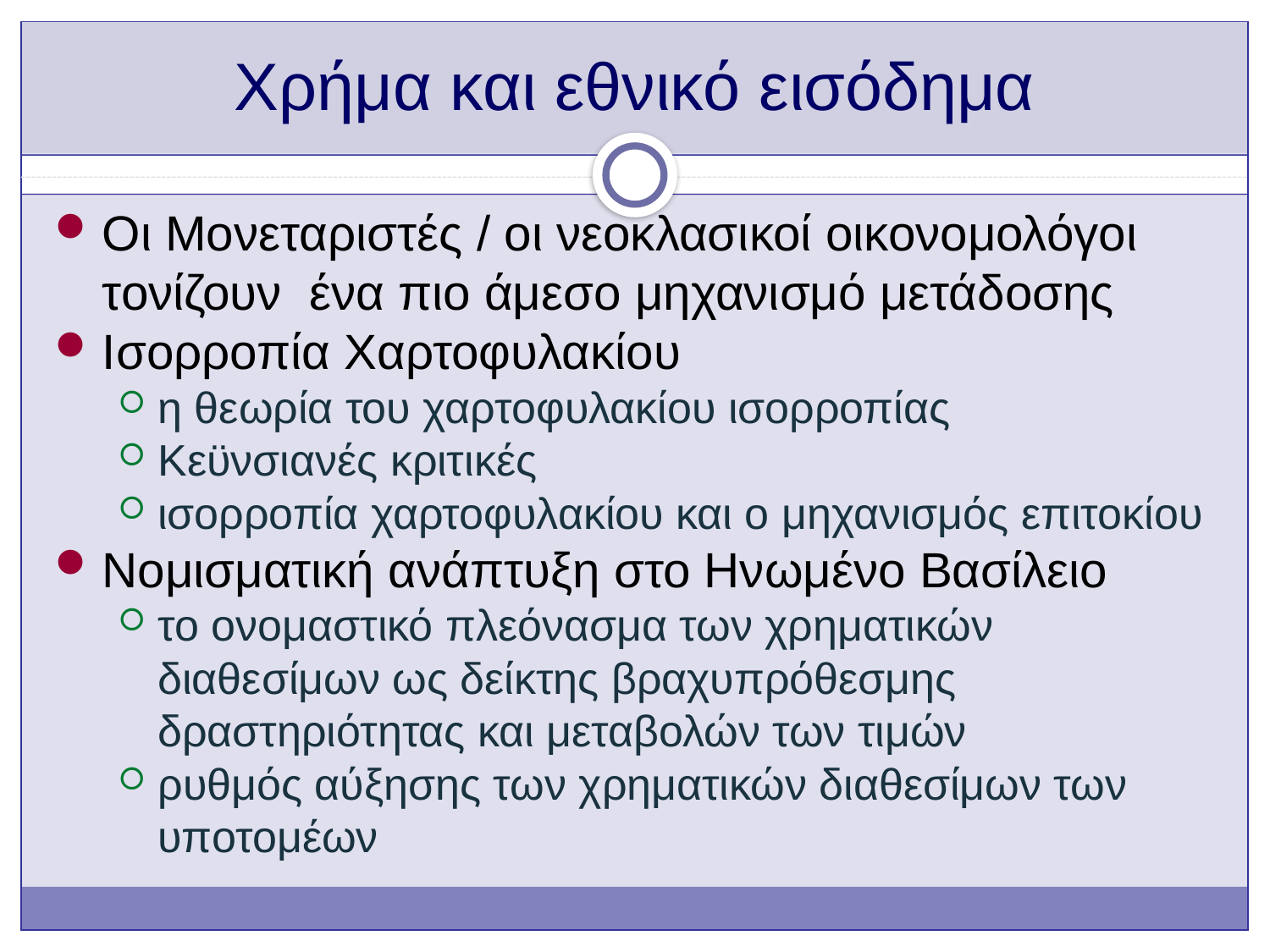

# Χρήμα και εθνικό εισόδημα
Οι Μονεταριστές / οι νεοκλασικοί οικονομολόγοι τονίζουν  ένα πιο άμεσο μηχανισμό μετάδοσης
Ισορροπία Χαρτοφυλακίου
η θεωρία του χαρτοφυλακίου ισορροπίας
Κεϋνσιανές κριτικές
ισορροπία χαρτοφυλακίου και ο μηχανισμός επιτοκίου
Νομισματική ανάπτυξη στο Ηνωμένο Βασίλειο
το ονομαστικό πλεόνασμα των χρηματικών διαθεσίμων ως δείκτης βραχυπρόθεσμης δραστηριότητας και μεταβολών των τιμών
ρυθμός αύξησης των χρηματικών διαθεσίμων των υποτομέων